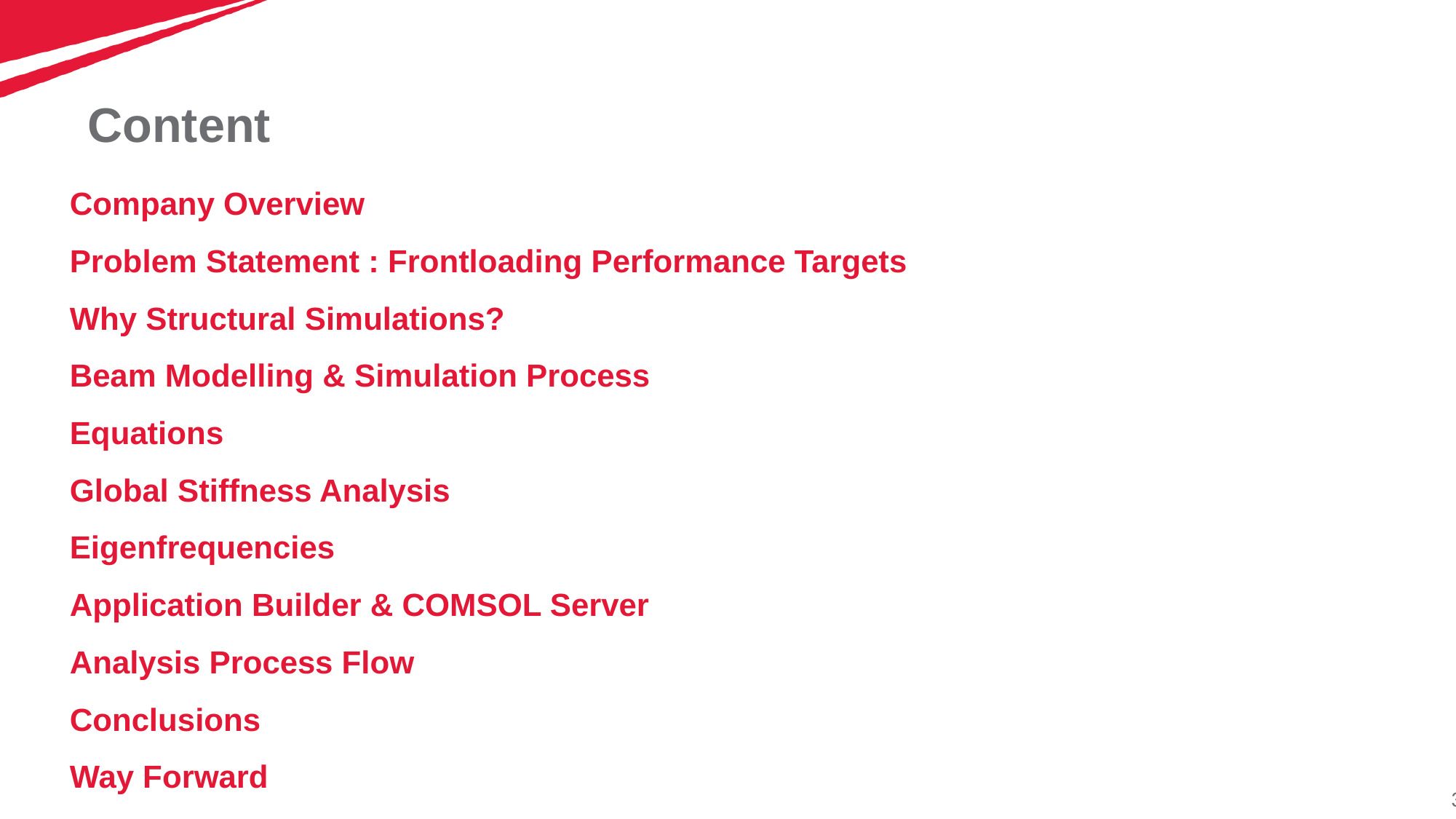

# Content
Company Overview
Problem Statement : Frontloading Performance Targets
Why Structural Simulations?
Beam Modelling & Simulation Process
Equations
Global Stiffness Analysis
Eigenfrequencies
Application Builder & COMSOL Server
Analysis Process Flow
Conclusions
Way Forward